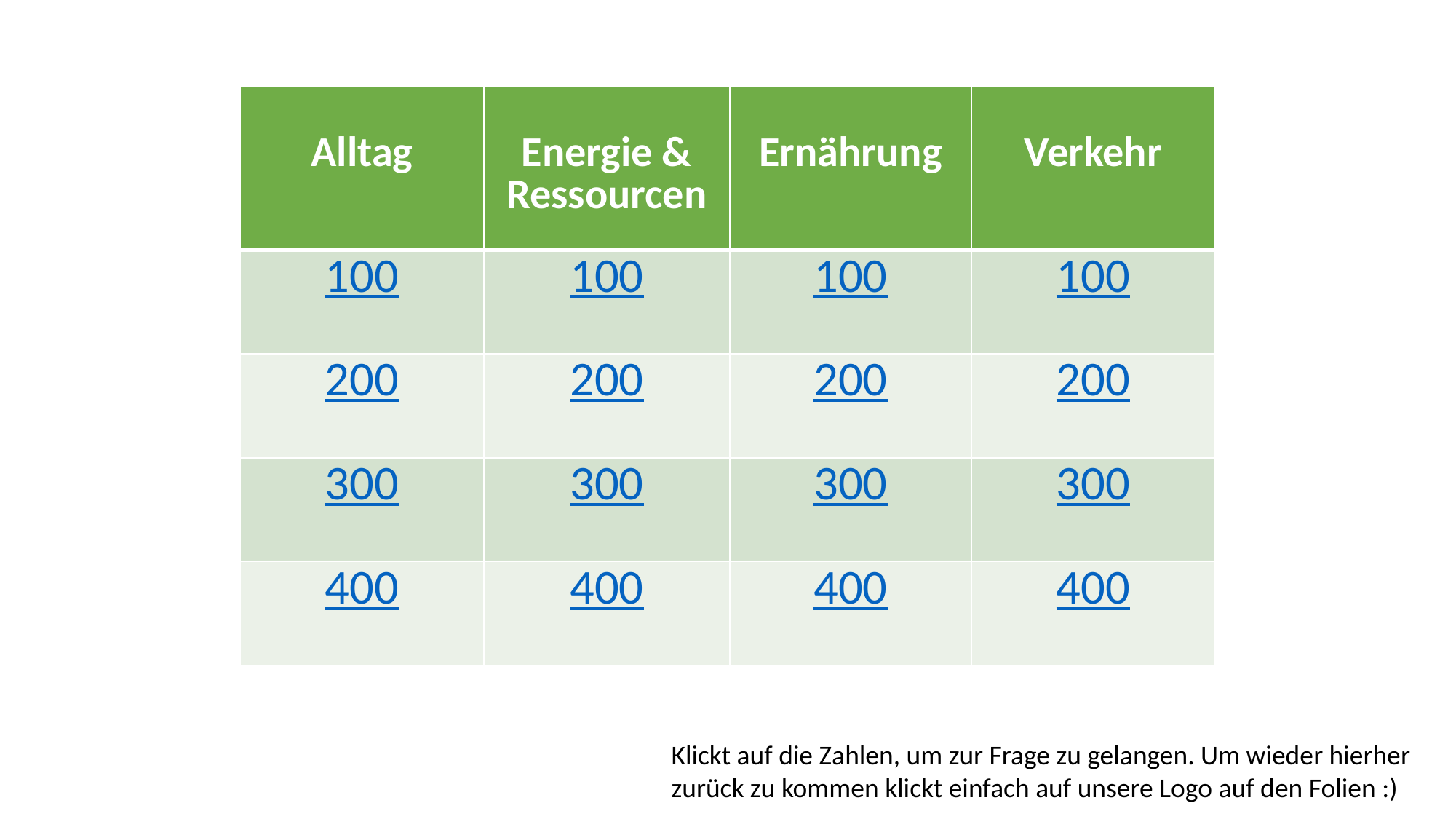

| Alltag | Energie & Ressourcen | Ernährung | Verkehr |
| --- | --- | --- | --- |
| 100 | 100 | 100 | 100 |
| 200 | 200 | 200 | 200 |
| 300 | 300 | 300 | 300 |
| 400 | 400 | 400 | 400 |
Klickt auf die Zahlen, um zur Frage zu gelangen. Um wieder hierher zurück zu kommen klickt einfach auf unsere Logo auf den Folien :)